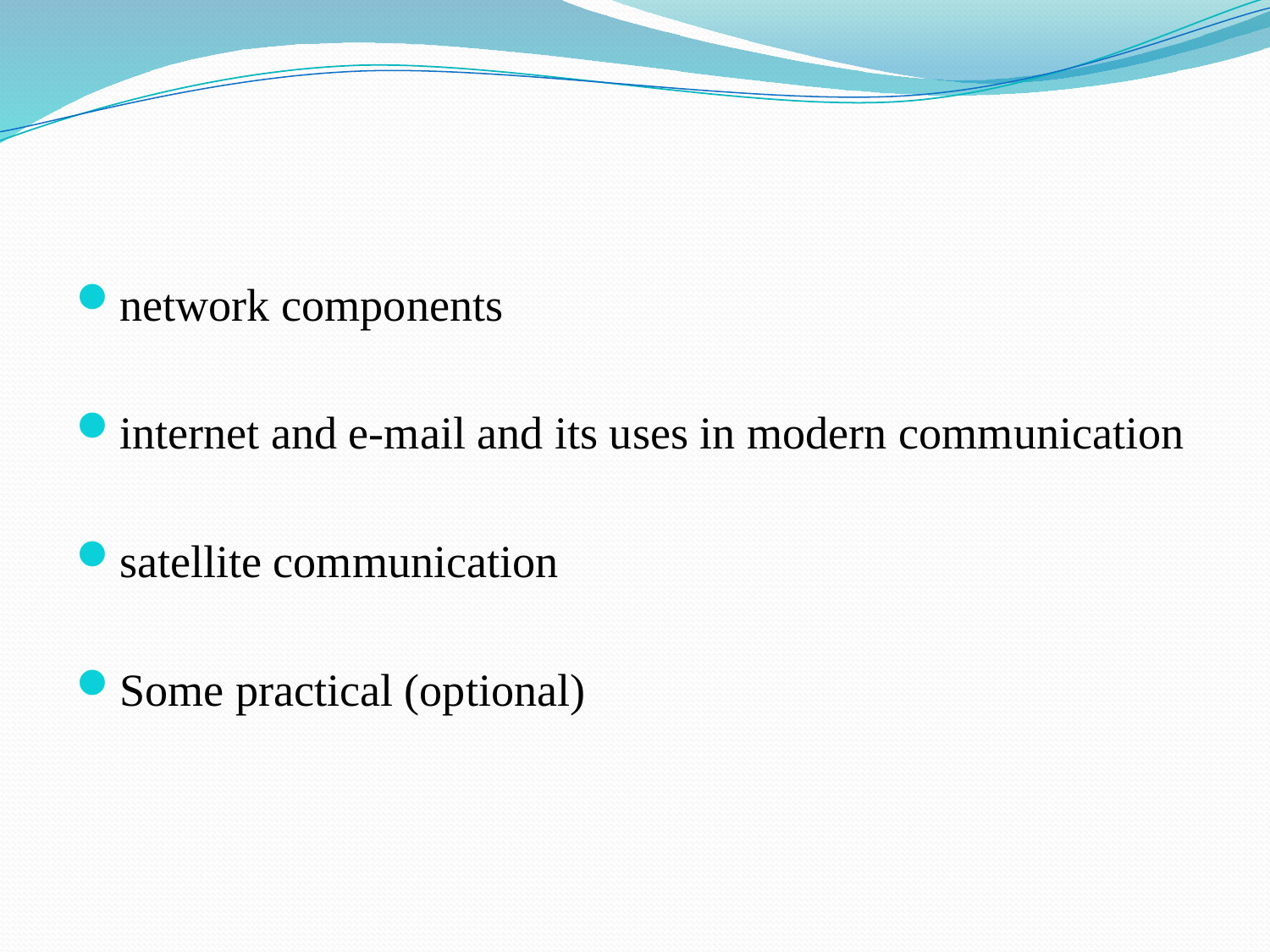

#
network components

internet and e-mail and its uses in modern communication

satellite communication

Some practical (optional)